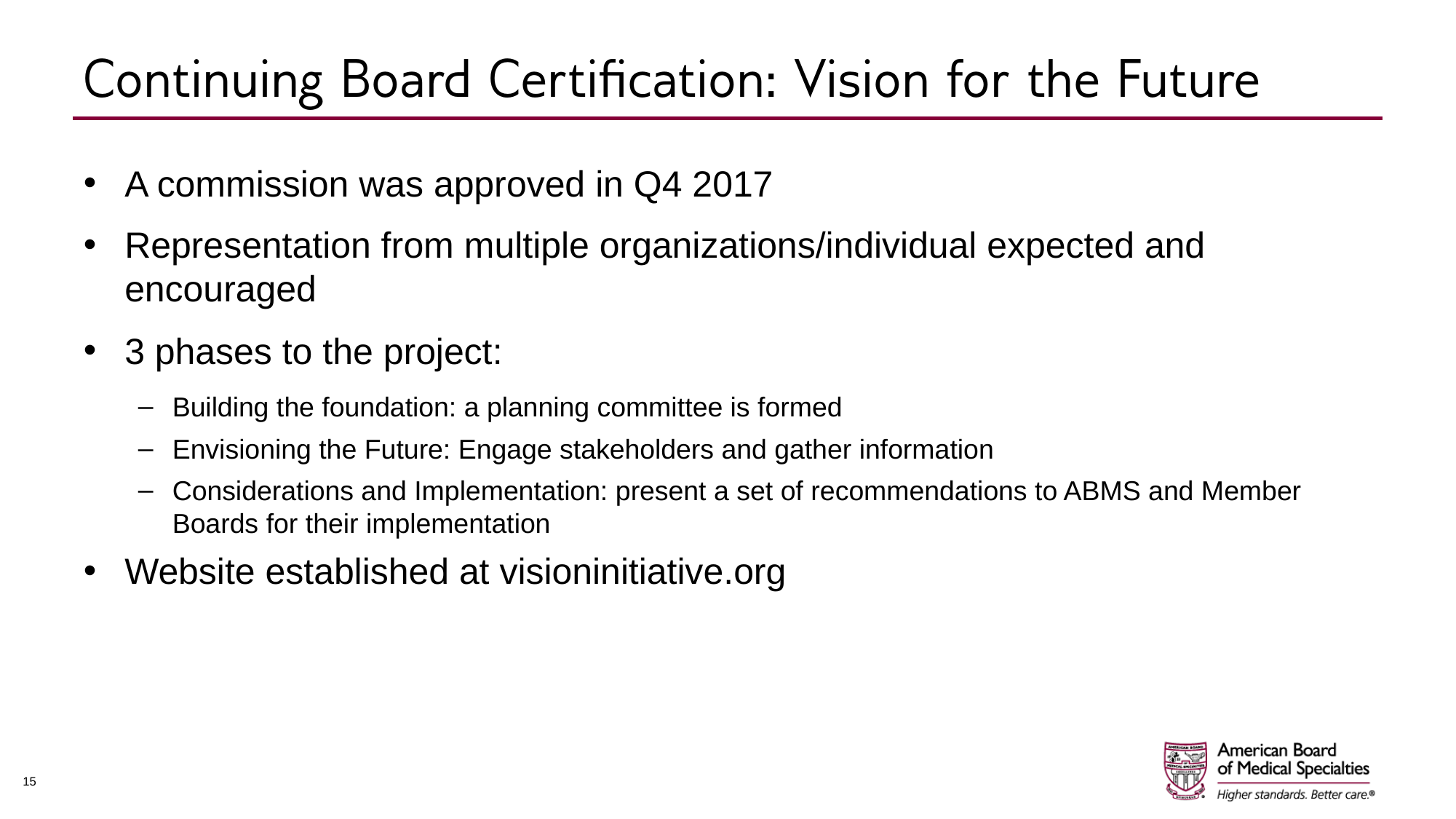

# Continuing Board Certification: Vision for the Future
A commission was approved in Q4 2017
Representation from multiple organizations/individual expected and encouraged
3 phases to the project:
Building the foundation: a planning committee is formed
Envisioning the Future: Engage stakeholders and gather information
Considerations and Implementation: present a set of recommendations to ABMS and Member Boards for their implementation
Website established at visioninitiative.org